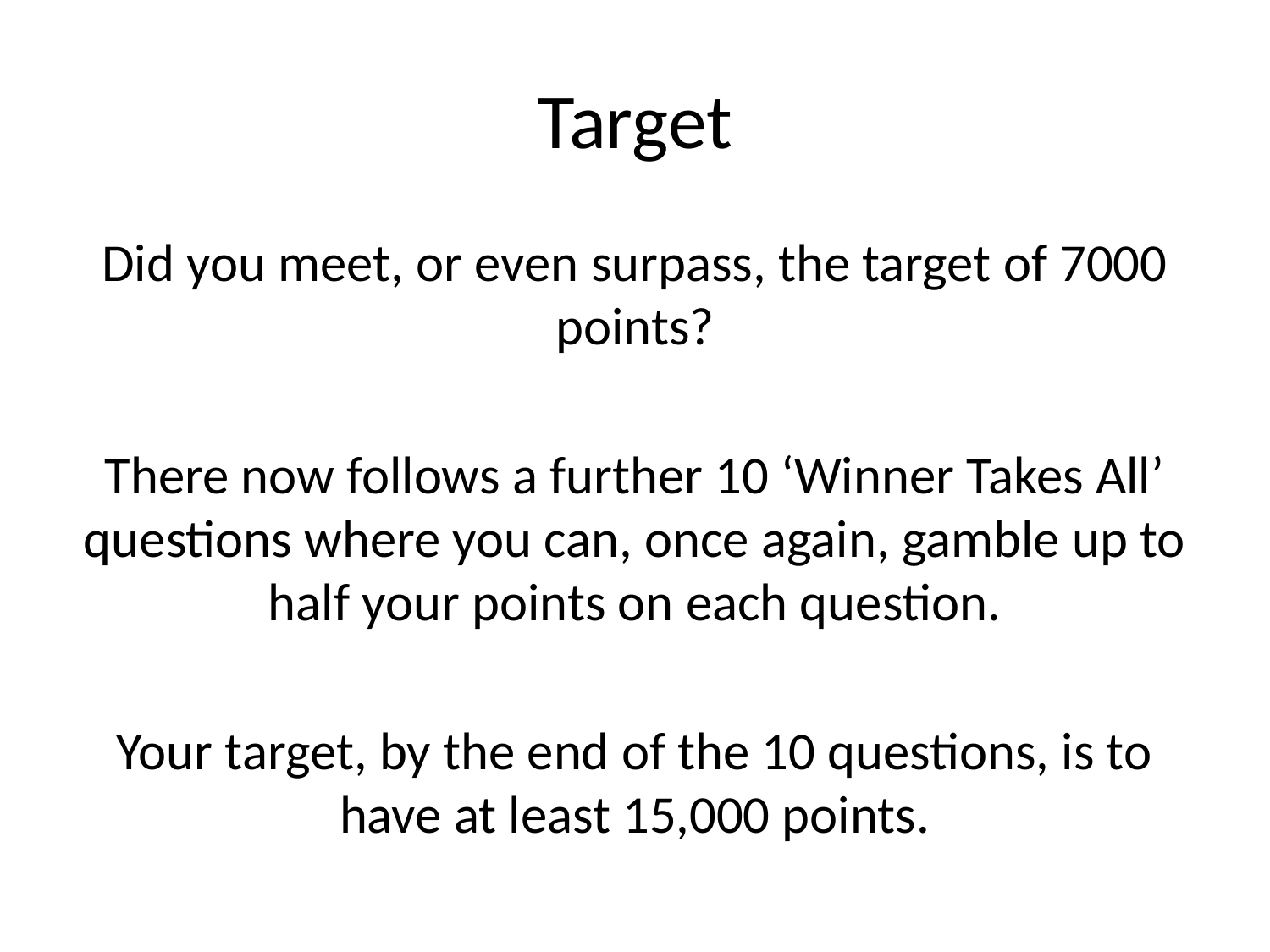

# Target
Did you meet, or even surpass, the target of 7000 points?

There now follows a further 10 ‘Winner Takes All’ questions where you can, once again, gamble up to half your points on each question.

Your target, by the end of the 10 questions, is to have at least 15,000 points.